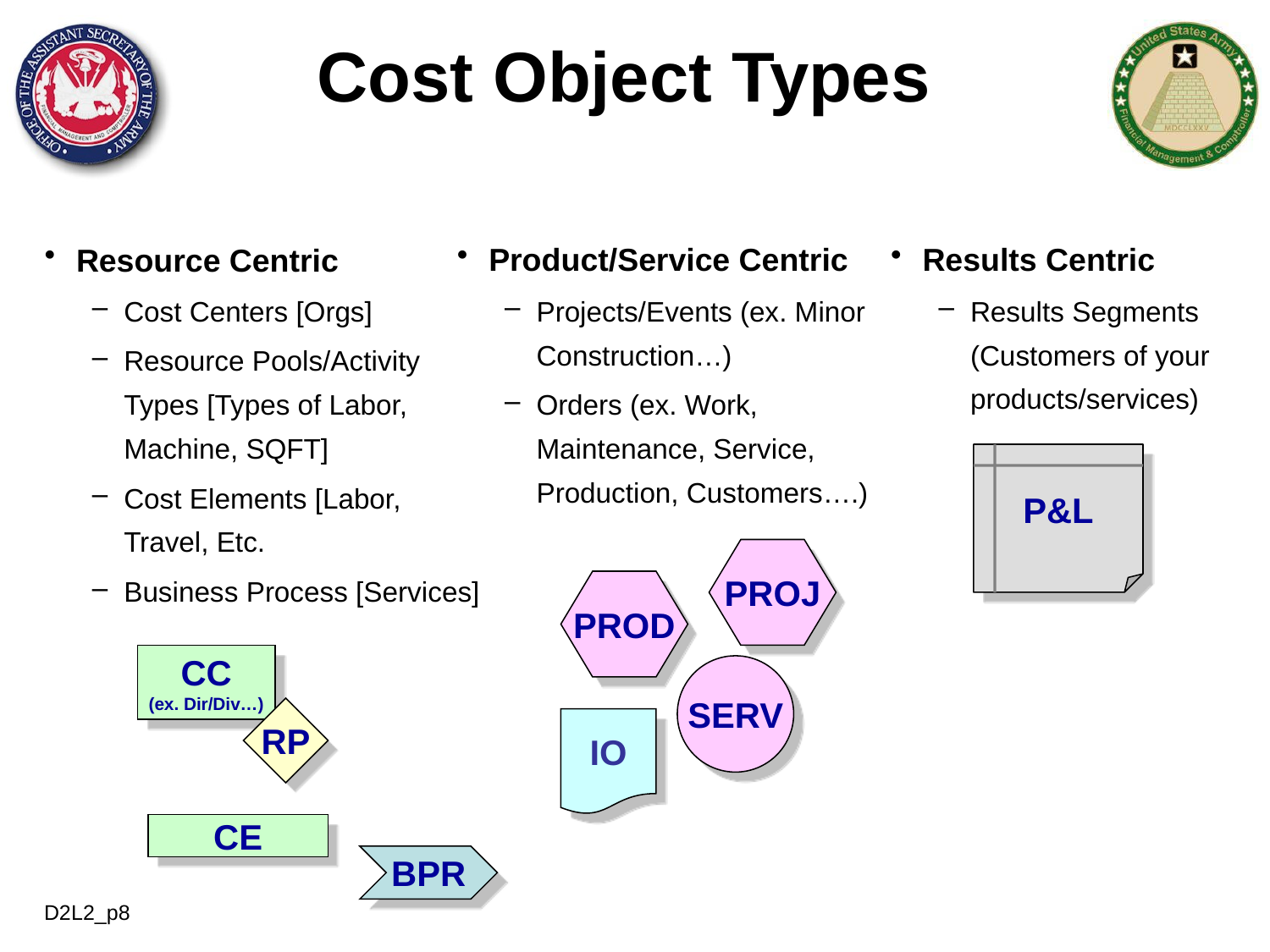

Cost Object Types

Resource Centric
Cost Centers [Orgs]
Resource Pools/Activity Types [Types of Labor, Machine, SQFT]
Cost Elements [Labor, Travel, Etc.
Business Process [Services]
Product/Service Centric
Projects/Events (ex. Minor Construction…)
Orders (ex. Work, Maintenance, Service, Production, Customers….)
Results Centric
Results Segments (Customers of your products/services)
P&L

PROJ
PROD
CC
(ex. Dir/Div…)
SERV
RP
IO
CE
BPR
D2L2_p8